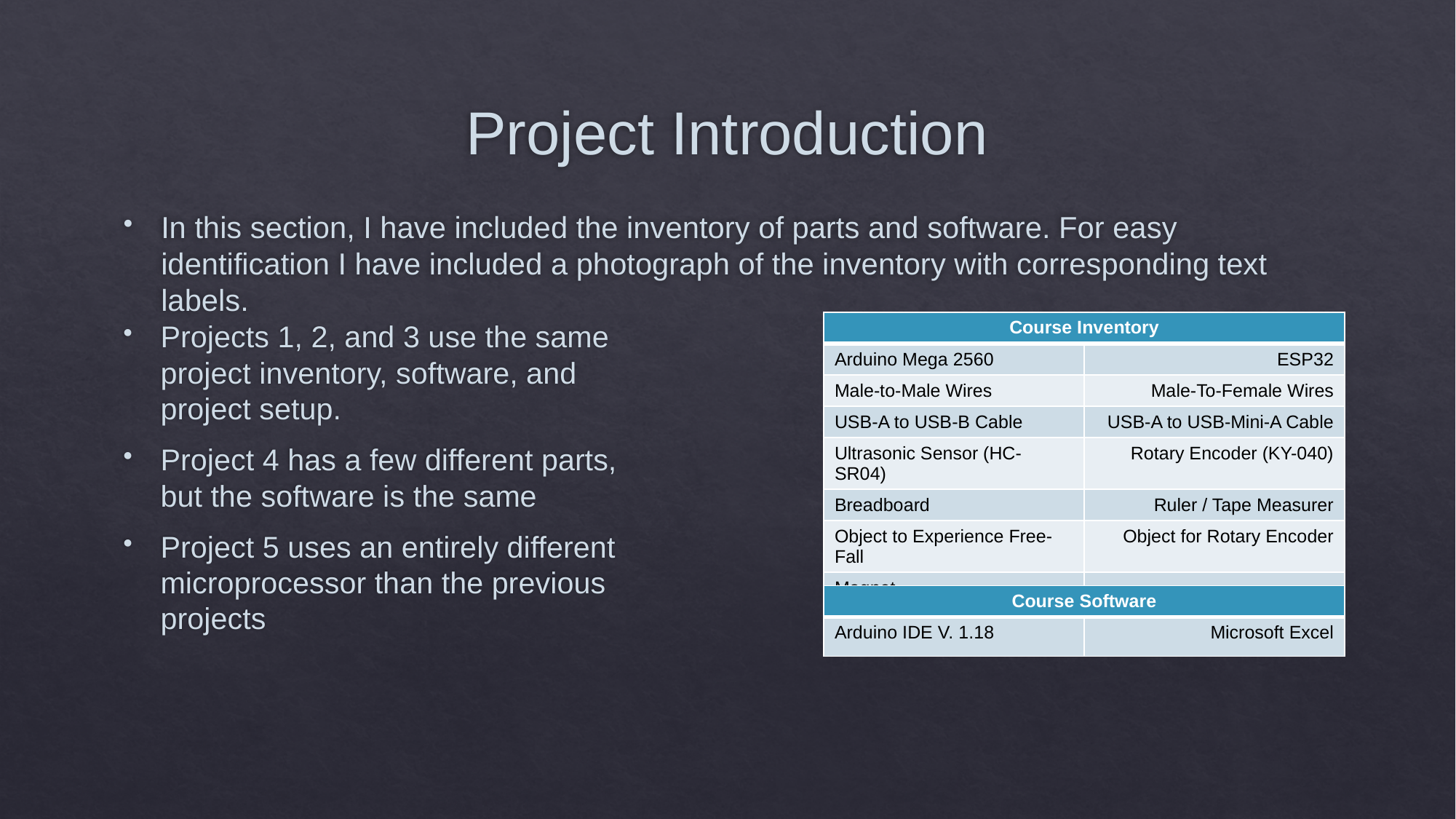

# Project Introduction
In this section, I have included the inventory of parts and software. For easy identification I have included a photograph of the inventory with corresponding text labels.
Projects 1, 2, and 3 use the same project inventory, software, and project setup.
Project 4 has a few different parts, but the software is the same
Project 5 uses an entirely different microprocessor than the previous projects
| Course Inventory |  |
| --- | --- |
| Arduino Mega 2560 | ESP32 |
| Male-to-Male Wires | Male-To-Female Wires |
| USB-A to USB-B Cable | USB-A to USB-Mini-A Cable |
| Ultrasonic Sensor (HC-SR04) | Rotary Encoder (KY-040) |
| Breadboard | Ruler / Tape Measurer |
| Object to Experience Free-Fall | Object for Rotary Encoder |
| Magnet |  |
| Course Software |  |
| --- | --- |
| Arduino IDE V. 1.18 | Microsoft Excel |